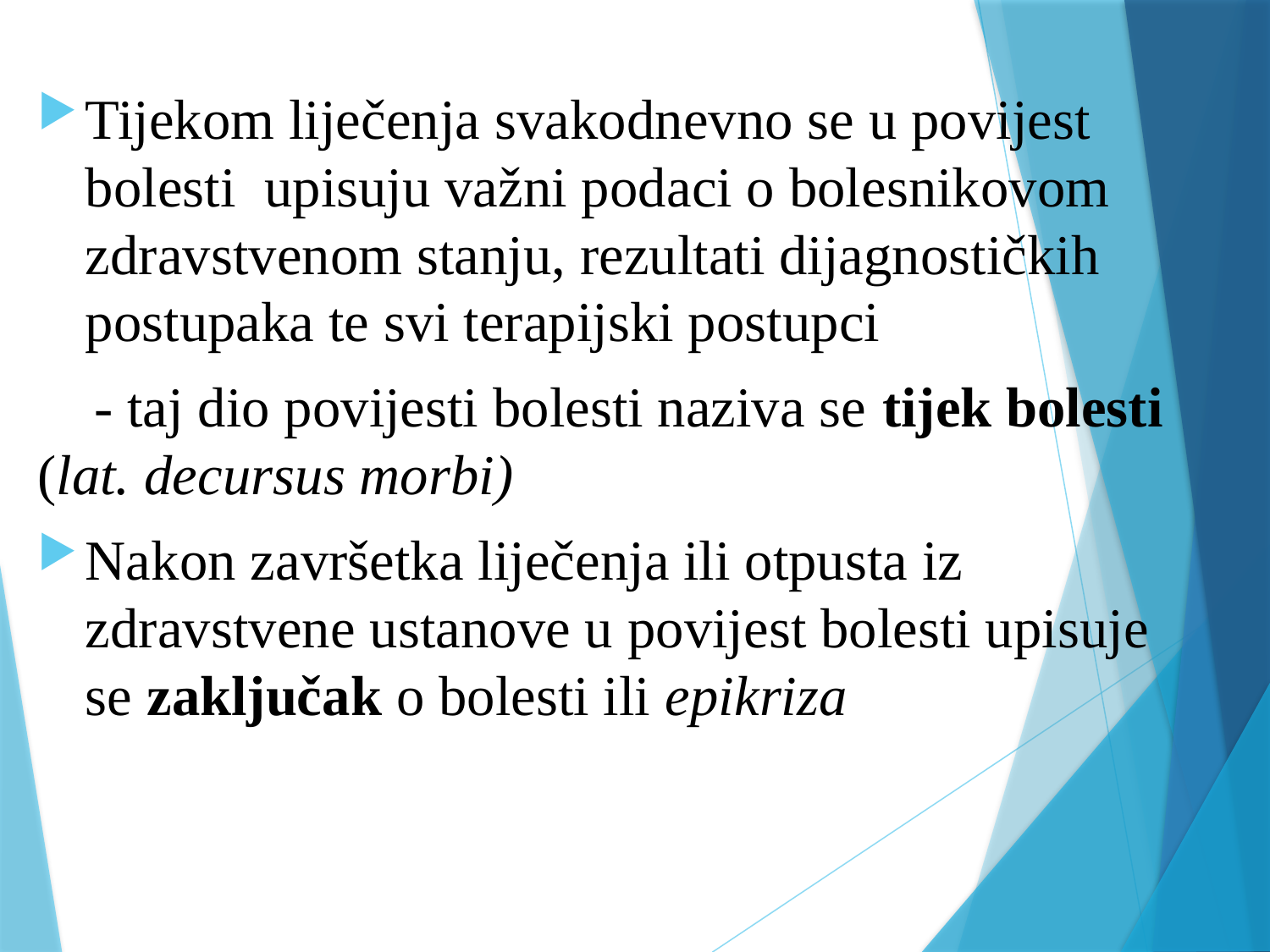

Tijekom liječenja svakodnevno se u povijest bolesti  upisuju važni podaci o bolesnikovom zdravstvenom stanju, rezultati dijagnostičkih postupaka te svi terapijski postupci
    - taj dio povijesti bolesti naziva se tijek bolesti (lat. decursus morbi)
Nakon završetka liječenja ili otpusta iz zdravstvene ustanove u povijest bolesti upisuje se zaključak o bolesti ili epikriza